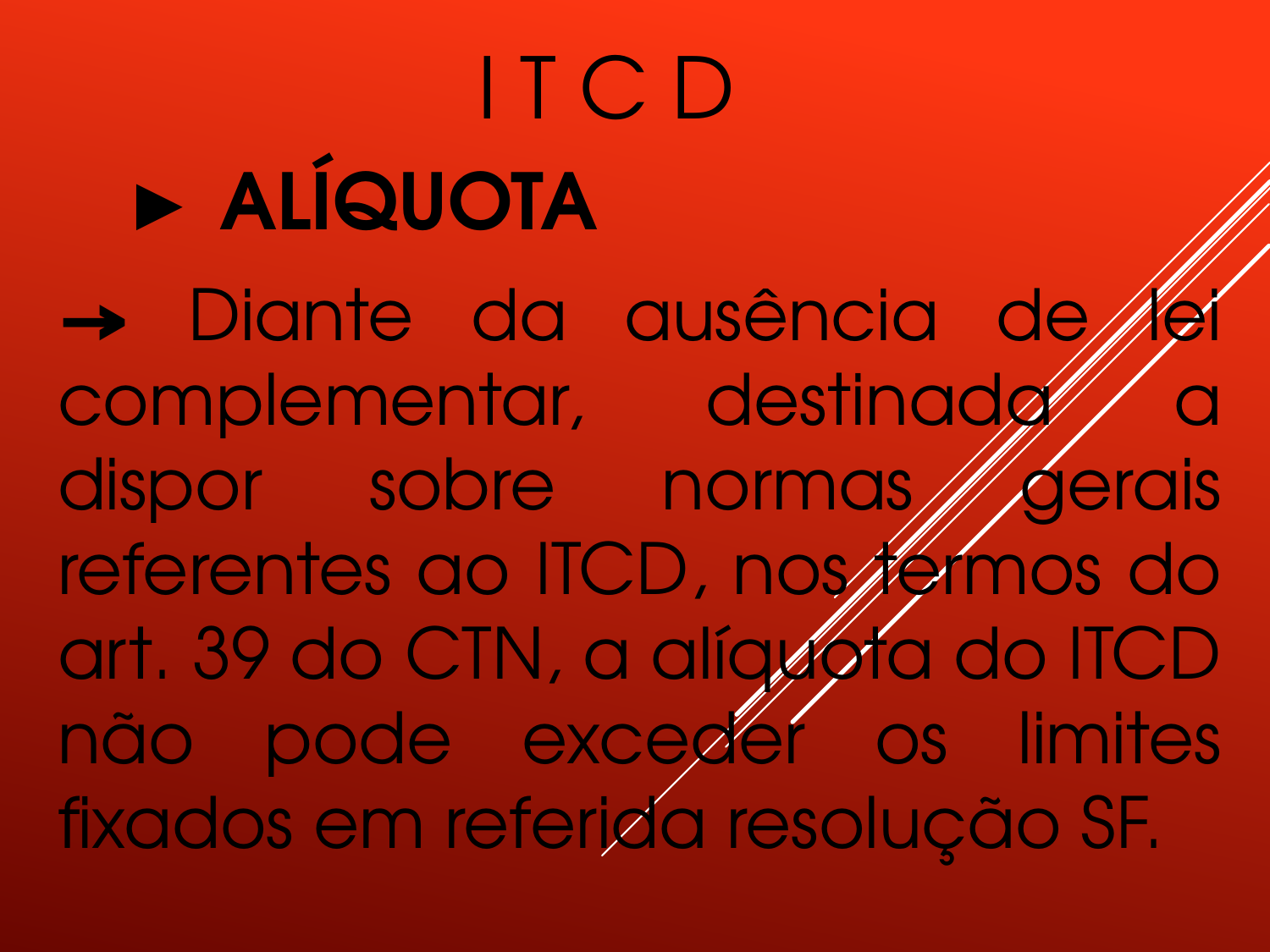

# I T C D
► ALÍQUOTA
→ Diante da ausência de lei complementar, destinada a dispor sobre normas gerais referentes ao ITCD, nos termos do art. 39 do CTN, a alíquota do ITCD não pode exceder os limites fixados em referida resolução SF.